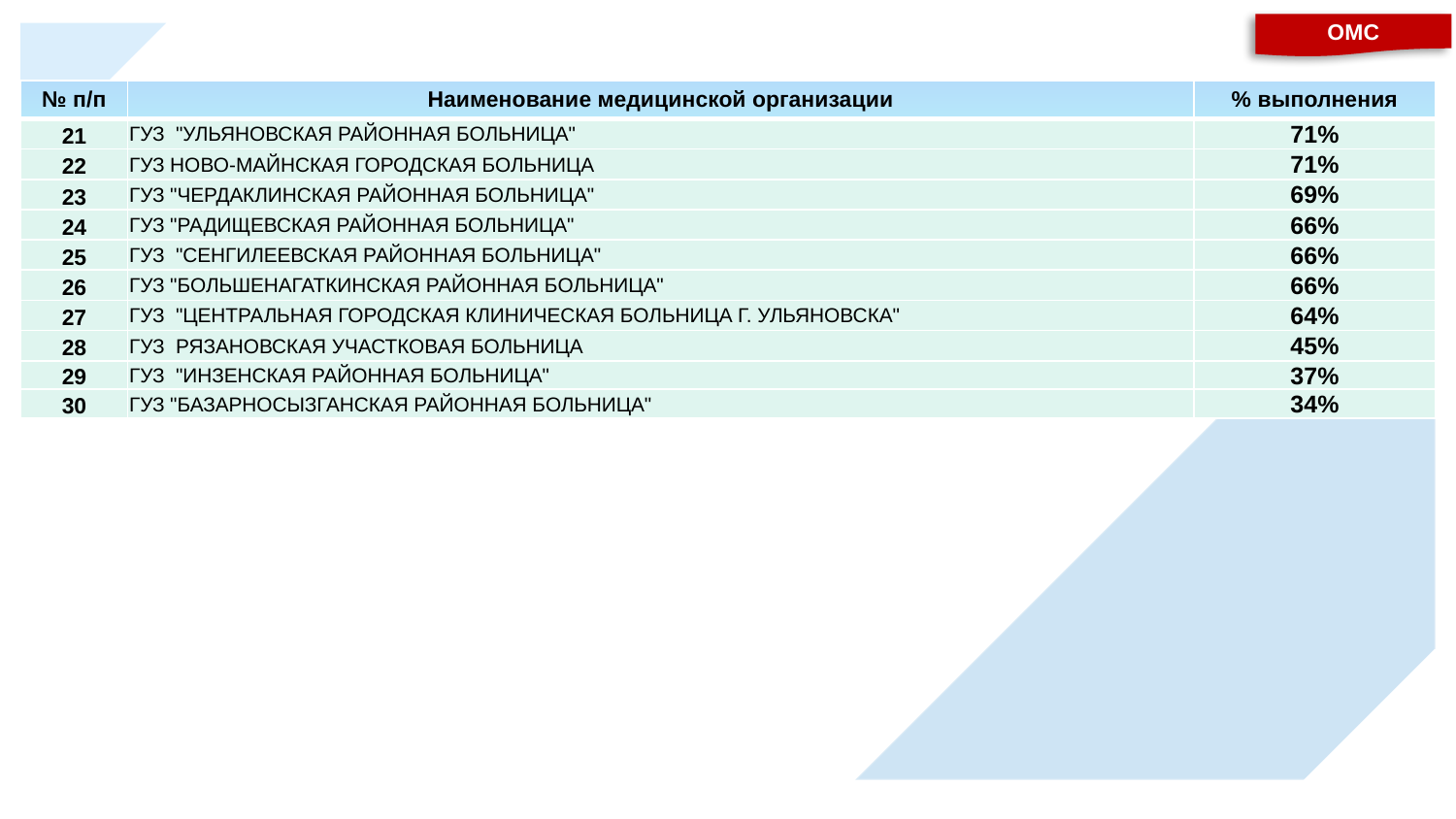

ОМС

| № п/п | Наименование медицинской организации | % выполнения |
| --- | --- | --- |
| 21 | ГУЗ "УЛЬЯНОВСКАЯ РАЙОННАЯ БОЛЬНИЦА" | 71% |
| 22 | ГУЗ НОВО-МАЙНСКАЯ ГОРОДСКАЯ БОЛЬНИЦА | 71% |
| 23 | ГУЗ "ЧЕРДАКЛИНСКАЯ РАЙОННАЯ БОЛЬНИЦА" | 69% |
| 24 | ГУЗ "РАДИЩЕВСКАЯ РАЙОННАЯ БОЛЬНИЦА" | 66% |
| 25 | ГУЗ "СЕНГИЛЕЕВСКАЯ РАЙОННАЯ БОЛЬНИЦА" | 66% |
| 26 | ГУЗ "БОЛЬШЕНАГАТКИНСКАЯ РАЙОННАЯ БОЛЬНИЦА" | 66% |
| 27 | ГУЗ "ЦЕНТРАЛЬНАЯ ГОРОДСКАЯ КЛИНИЧЕСКАЯ БОЛЬНИЦА Г. УЛЬЯНОВСКА" | 64% |
| 28 | ГУЗ РЯЗАНОВСКАЯ УЧАСТКОВАЯ БОЛЬНИЦА | 45% |
| 29 | ГУЗ "ИНЗЕНСКАЯ РАЙОННАЯ БОЛЬНИЦА" | 37% |
| 30 | ГУЗ "БАЗАРНОСЫЗГАНСКАЯ РАЙОННАЯ БОЛЬНИЦА" | 34% |